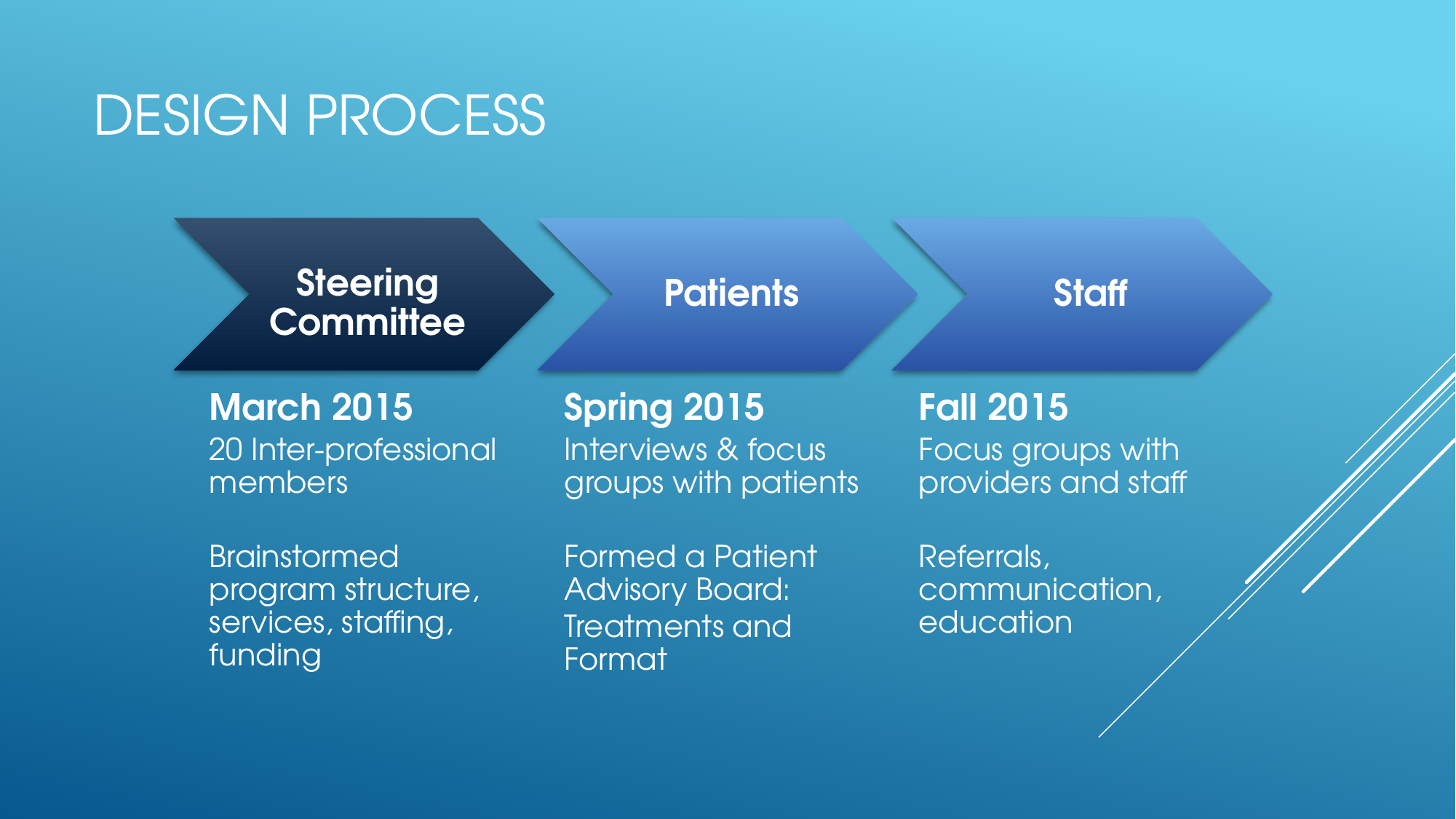

# DESIGN process

Steering Committee

Patients

 Staff

March 2015
20 Inter-professional members

Brainstormed program structure, services, staffing, funding

Spring 2015
Interviews & focus groups with patients

Formed a Patient      Advisory Board:
Treatments and Format

Fall 2015
Focus groups with providers and staff

Referrals, communication, education